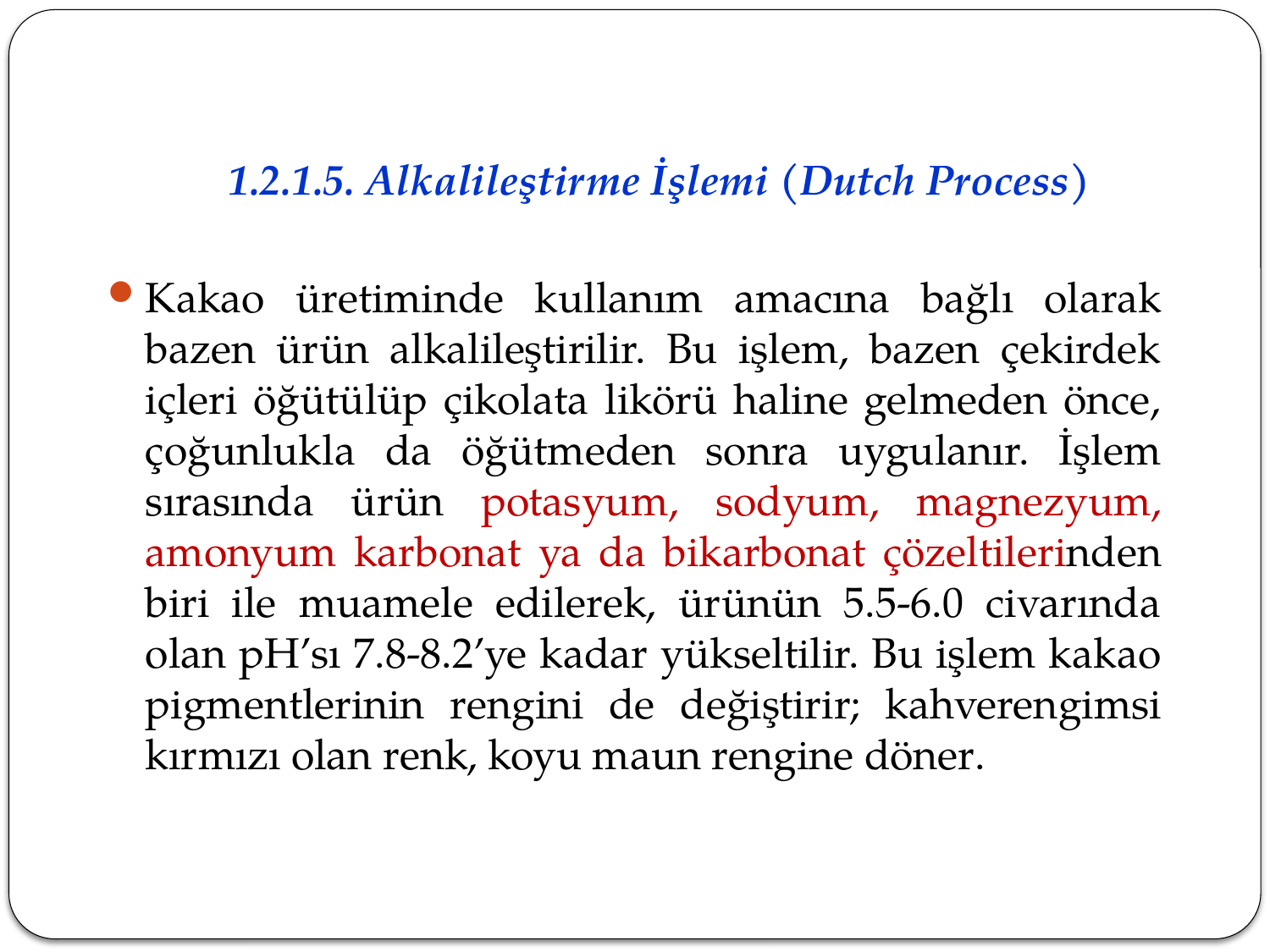

1.2.1.5. Alkalileştirme İşlemi (Dutch Process)

Kakao üretiminde kullanım amacına bağlı olarak bazen ürün alkalileştirilir. Bu işlem, bazen çekirdek içleri öğütülüp çikolata likörü haline gelmeden önce, çoğunlukla da öğütmeden sonra uygulanır. İşlem sırasında ürün potasyum, sodyum, magnezyum, amonyum karbonat ya da bikarbonat çözeltilerinden biri ile muamele edilerek, ürünün 5.5-6.0 civarında olan pH’sı 7.8-8.2’ye kadar yükseltilir. Bu işlem kakao pigmentlerinin rengini de değiştirir; kahverengimsi kırmızı olan renk, koyu maun rengine döner.